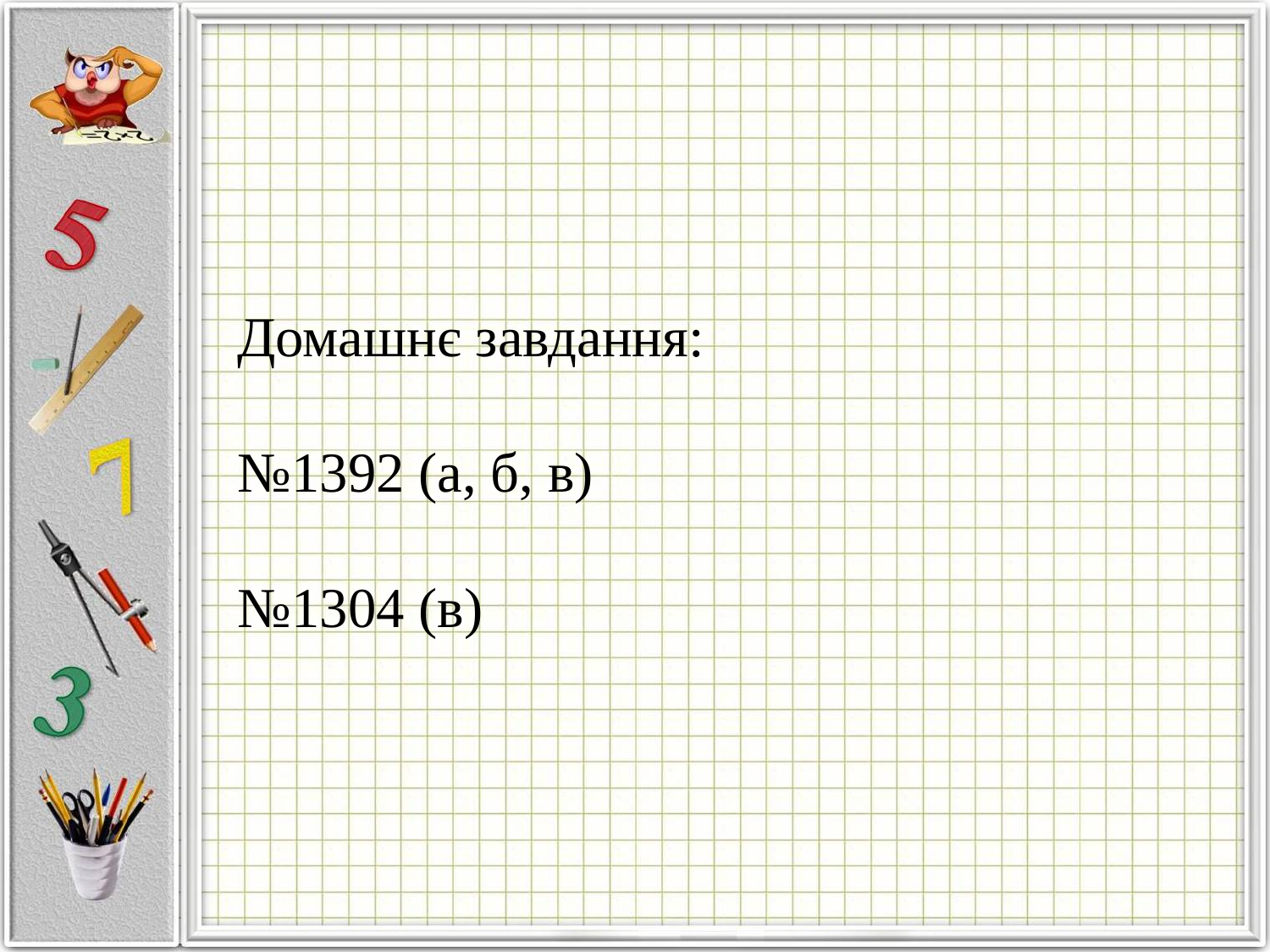

Домашнє завдання:
№1392 (а, б, в)
№1304 (в)